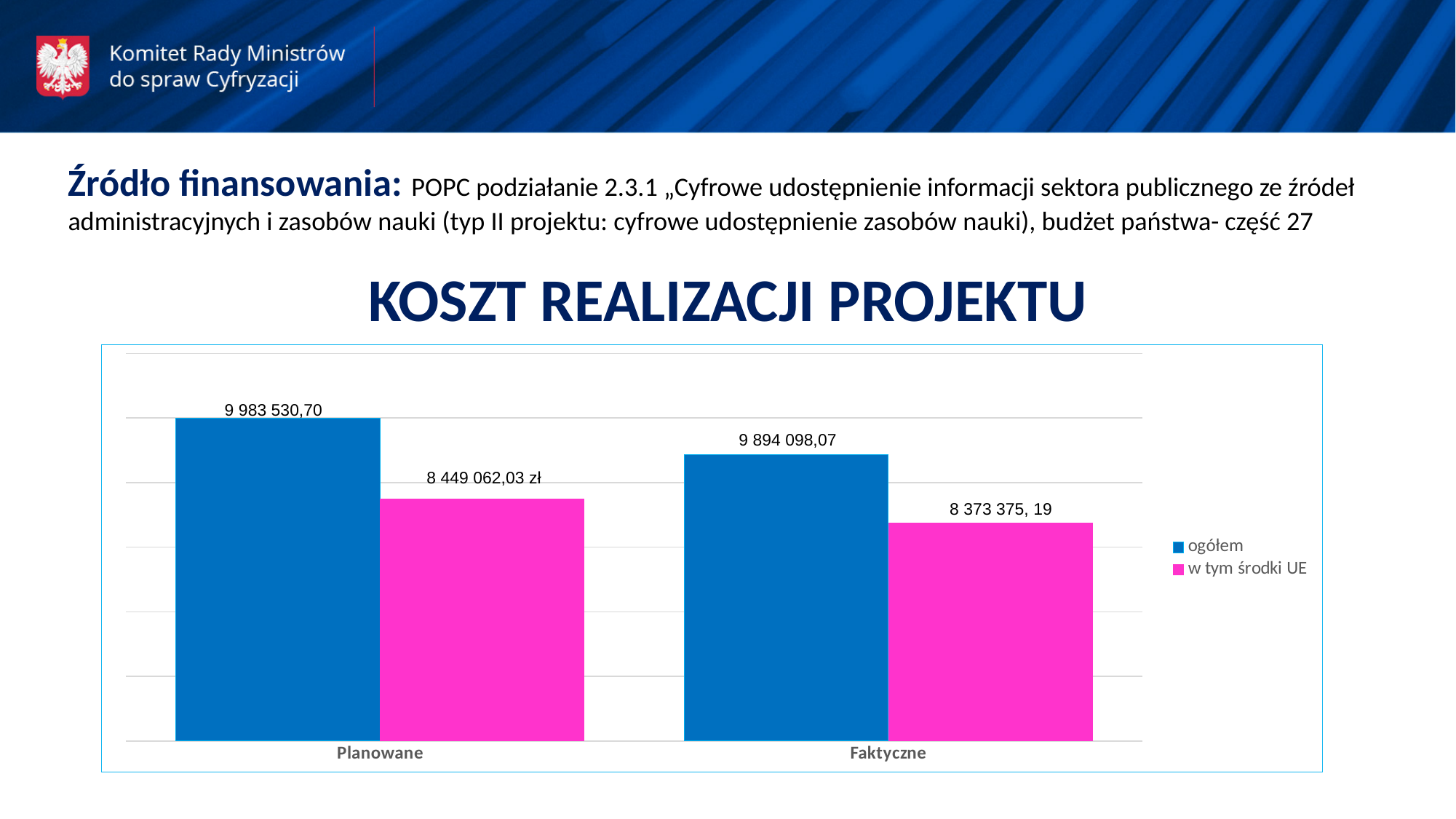

Źródło finansowania: POPC podziałanie 2.3.1 „Cyfrowe udostępnienie informacji sektora publicznego ze źródeł administracyjnych i zasobów nauki (typ II projektu: cyfrowe udostępnienie zasobów nauki), budżet państwa- część 27
KOSZT REALIZACJI PROJEKTU

### Chart

| Category | ogółem | w tym środki UE |
|---|---|---|
| Planowane | 4994130.11 | 3751425.54 |
| Faktyczne | 4429413.11 | 3382419.32 |
9 983 530,70
9 894 098,07
8 449 062,03 zł
8 373 375, 19